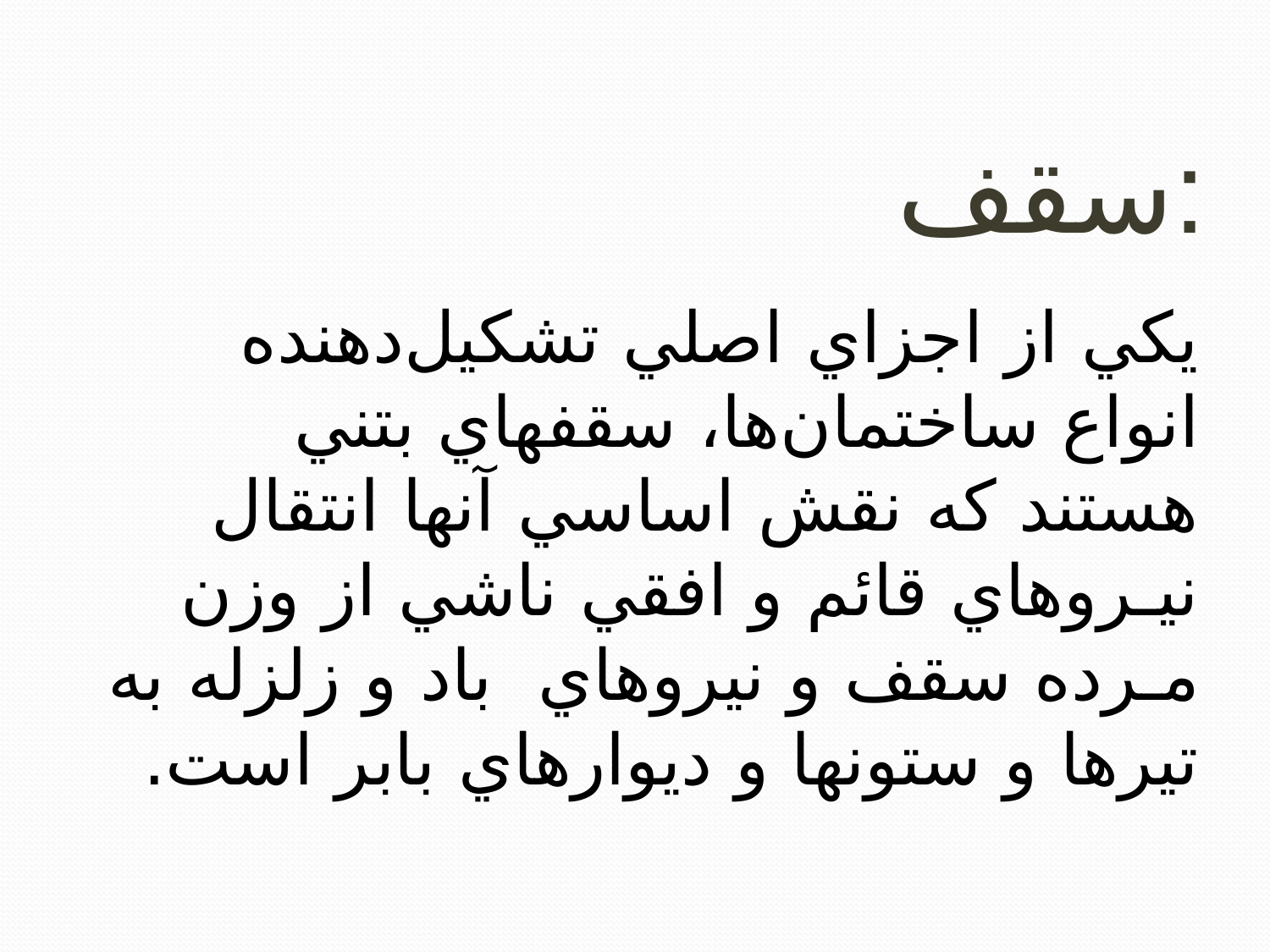

# سقف:
يكي از اجزاي اصلي تشكيل‌دهنده انواع ساختمان‌ها، سقفهاي بتني هستند كه نقش اساسي آنها انتقال نيـروهاي قائم و افقي ناشي از وزن مـرده سقف و نيروهاي  باد و زلزله به تيرها و ستونها و ديوارهاي بابر است.